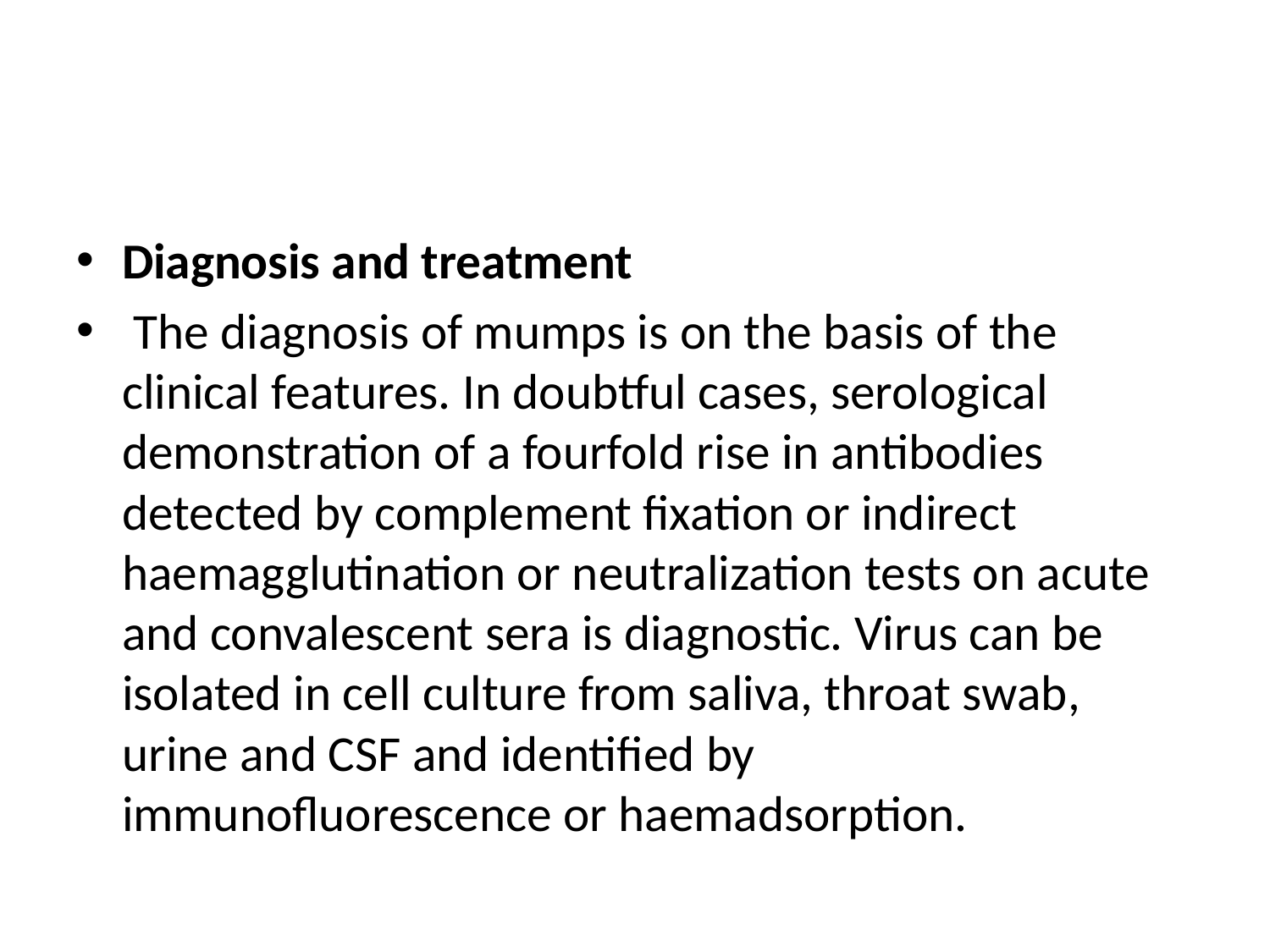

#
Diagnosis and treatment
 The diagnosis of mumps is on the basis of the clinical features. In doubtful cases, serological demonstration of a fourfold rise in antibodies detected by complement fixation or indirect haemagglutination or neutralization tests on acute and convalescent sera is diagnostic. Virus can be isolated in cell culture from saliva, throat swab, urine and CSF and identified by immunofluorescence or haemadsorption.